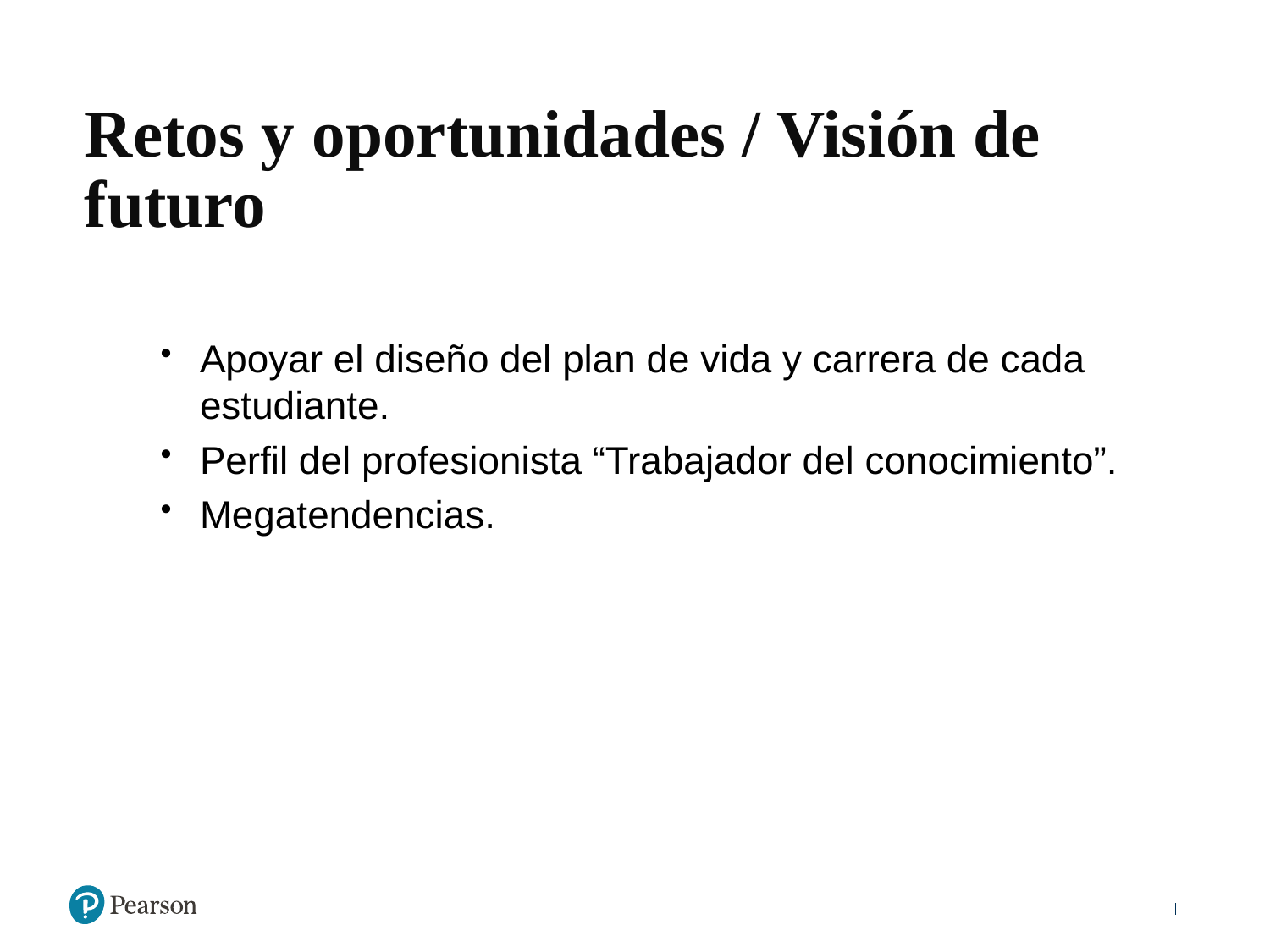

Retos y oportunidades / Visión de futuro
Apoyar el diseño del plan de vida y carrera de cada estudiante.
Perfil del profesionista “Trabajador del conocimiento”.
Megatendencias.